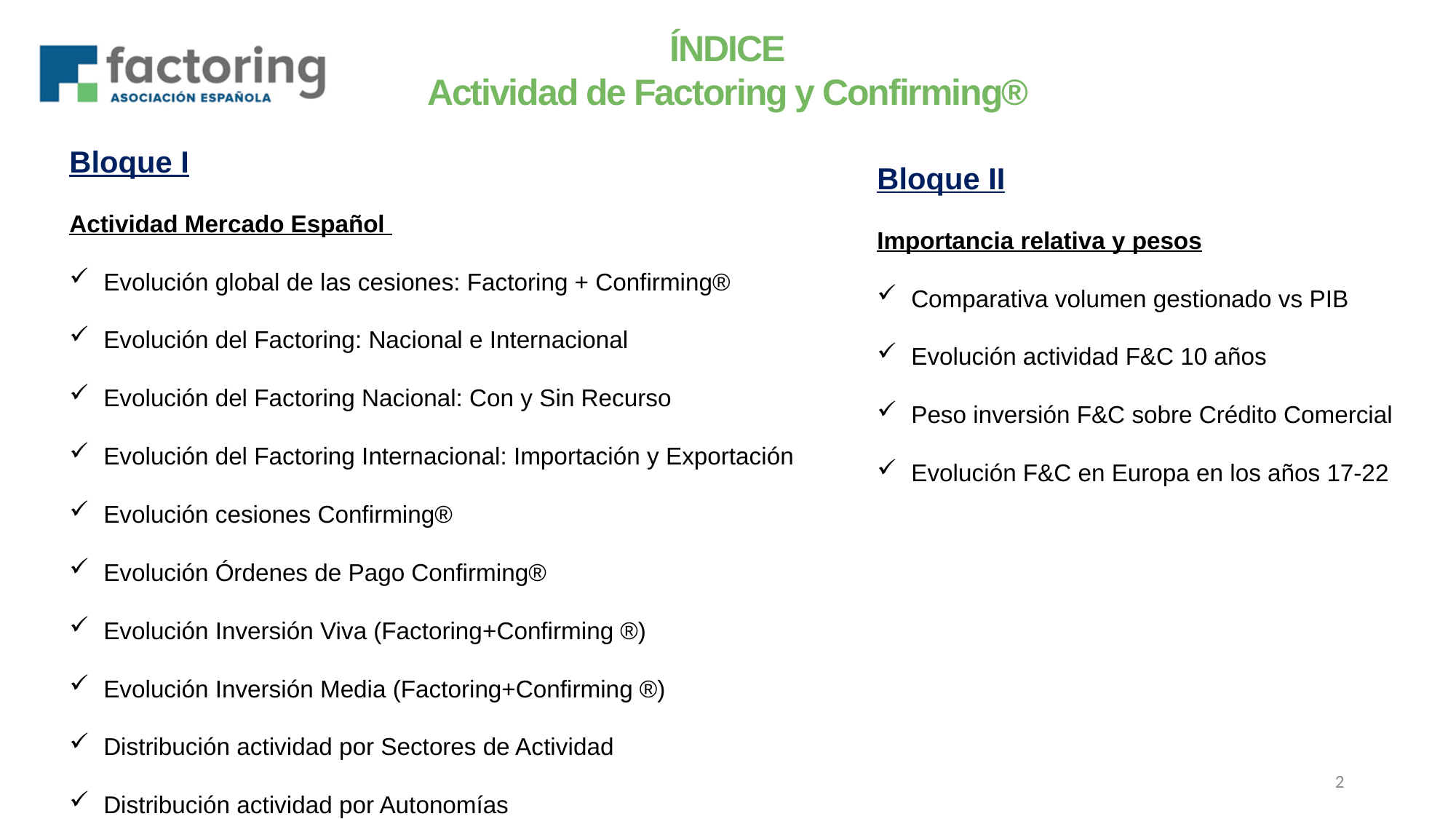

ÍNDICE
Actividad de Factoring y Confirming®
Bloque I

Actividad Mercado Español

Evolución global de las cesiones: Factoring + Confirming®

Evolución del Factoring: Nacional e Internacional

Evolución del Factoring Nacional: Con y Sin Recurso

Evolución del Factoring Internacional: Importación y Exportación

Evolución cesiones Confirming®

Evolución Órdenes de Pago Confirming®

Evolución Inversión Viva (Factoring+Confirming ®)

Evolución Inversión Media (Factoring+Confirming ®)

Distribución actividad por Sectores de Actividad

Distribución actividad por Autonomías
Bloque II

Importancia relativa y pesos

Comparativa volumen gestionado vs PIB

Evolución actividad F&C 10 años

Peso inversión F&C sobre Crédito Comercial

Evolución F&C en Europa en los años 17-22
2